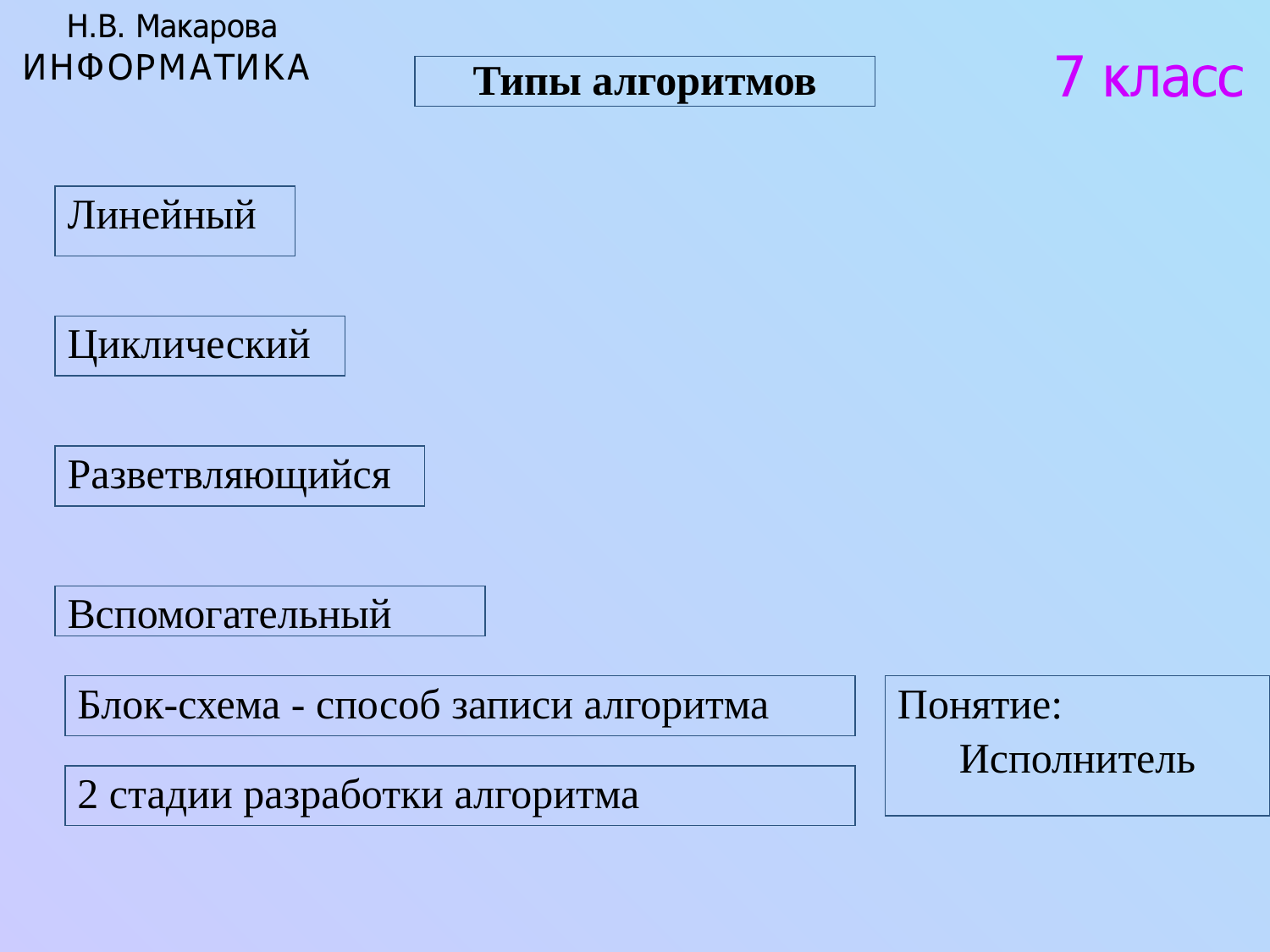

Н.В. Макарова
ИНФОРМАТИКА
7 класс
Типы алгоритмов
Линейный
Циклический
Разветвляющийся
Вспомогательный
Блок-схема - способ записи алгоритма
Понятие:
Исполнитель
2 стадии разработки алгоритма